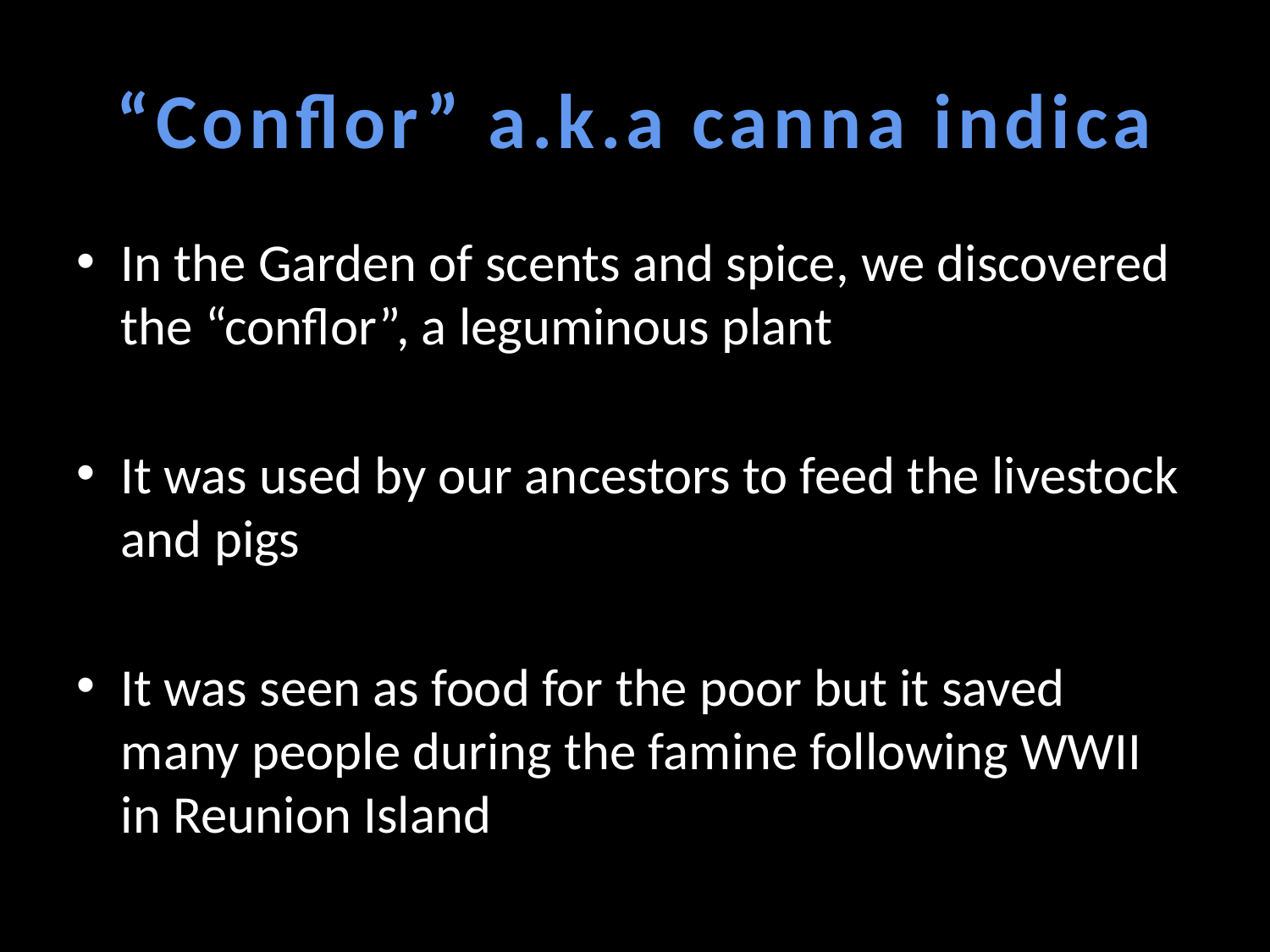

# “Conflor” a.k.a canna indica
In the Garden of scents and spice, we discovered the “conflor”, a leguminous plant

It was used by our ancestors to feed the livestock and pigs

It was seen as food for the poor but it saved many people during the famine following WWII in Reunion Island